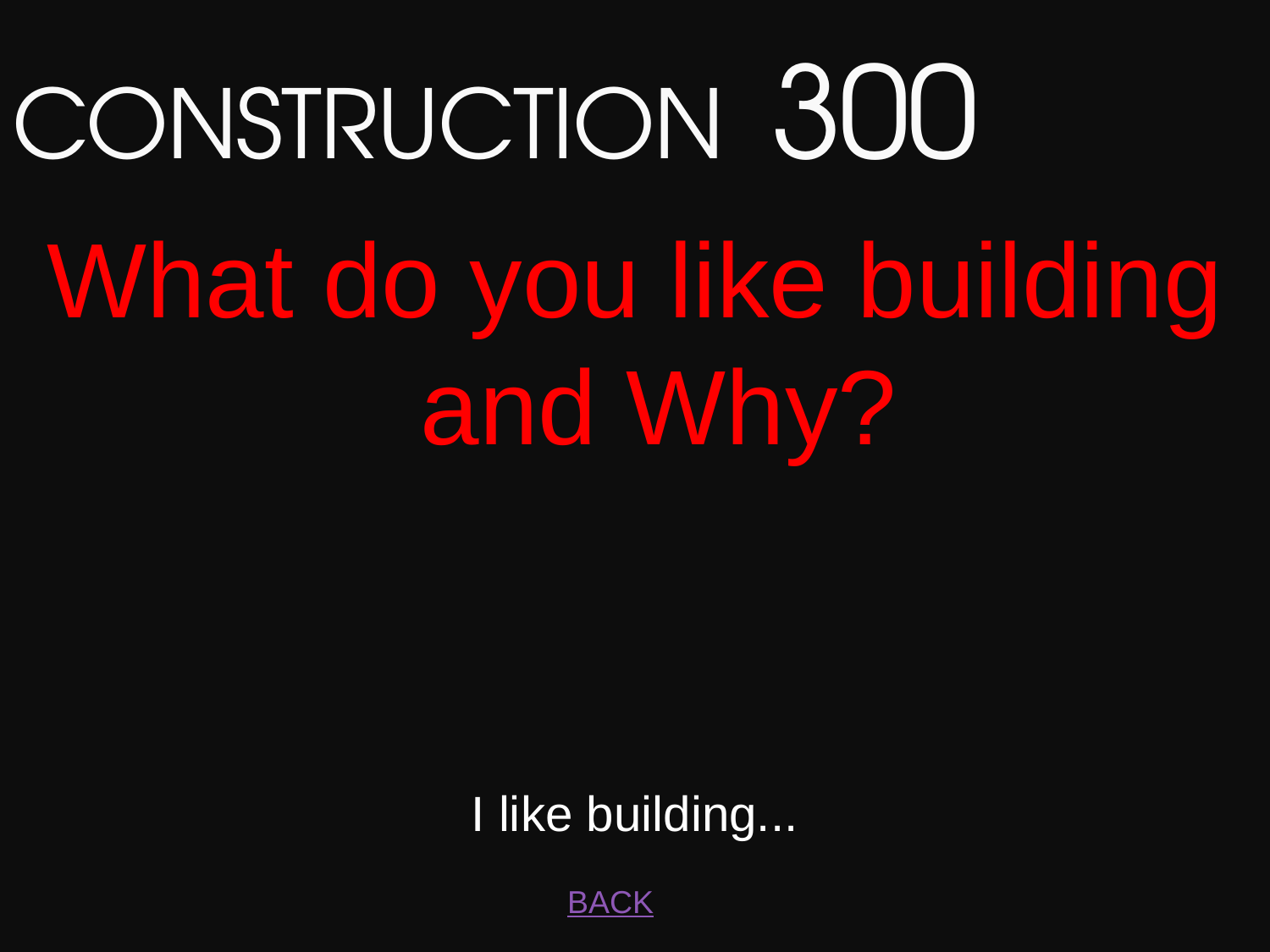

# CONSTRUCTION  300
What do you like building and Why?
I like building...
BACK